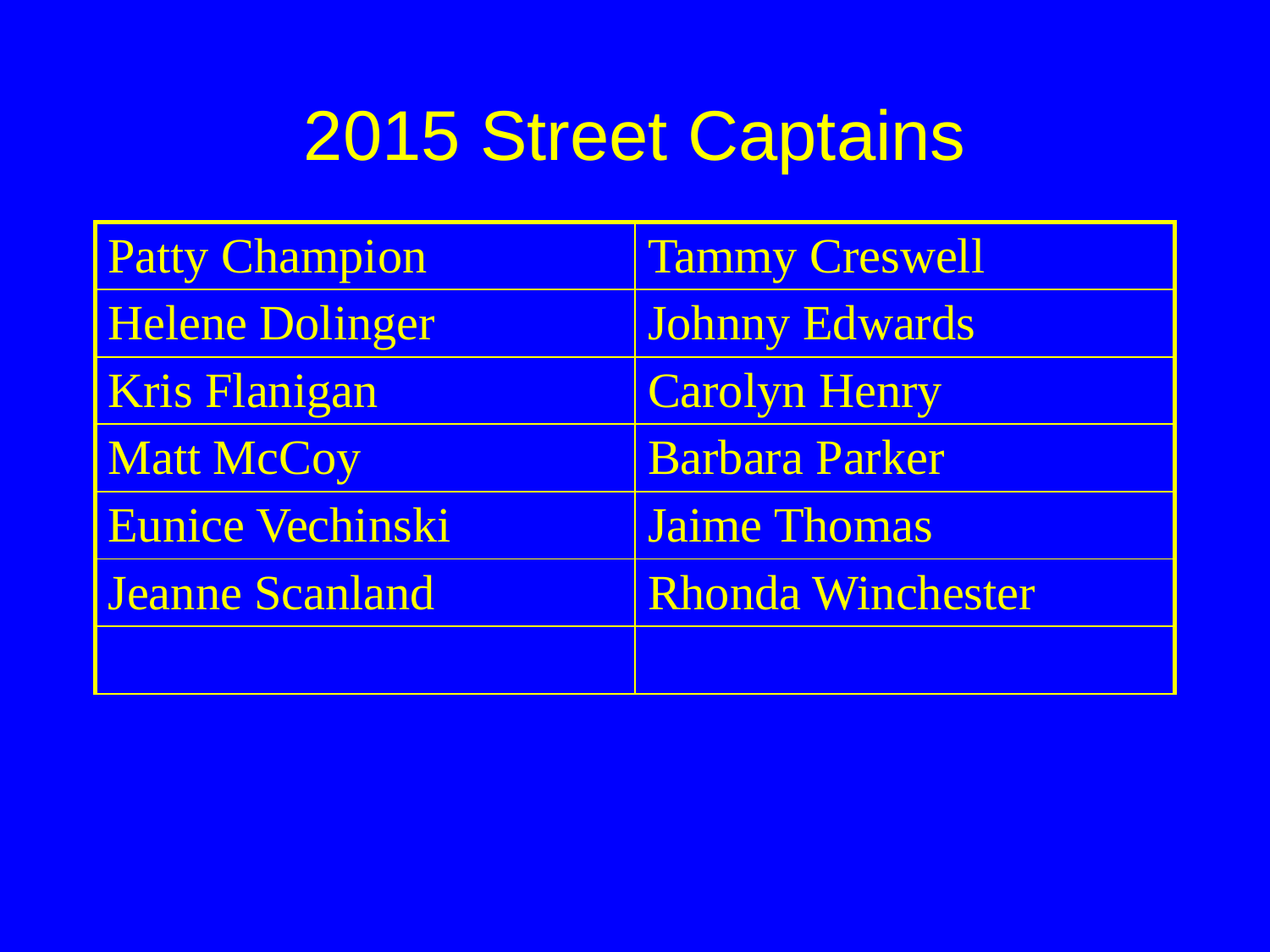

# 2015 Street Captains
| Patty Champion | Tammy Creswell |
| --- | --- |
| Helene Dolinger | Johnny Edwards |
| Kris Flanigan | Carolyn Henry |
| Matt McCoy | Barbara Parker |
| Eunice Vechinski | Jaime Thomas |
| Jeanne Scanland | Rhonda Winchester |
|  |  |